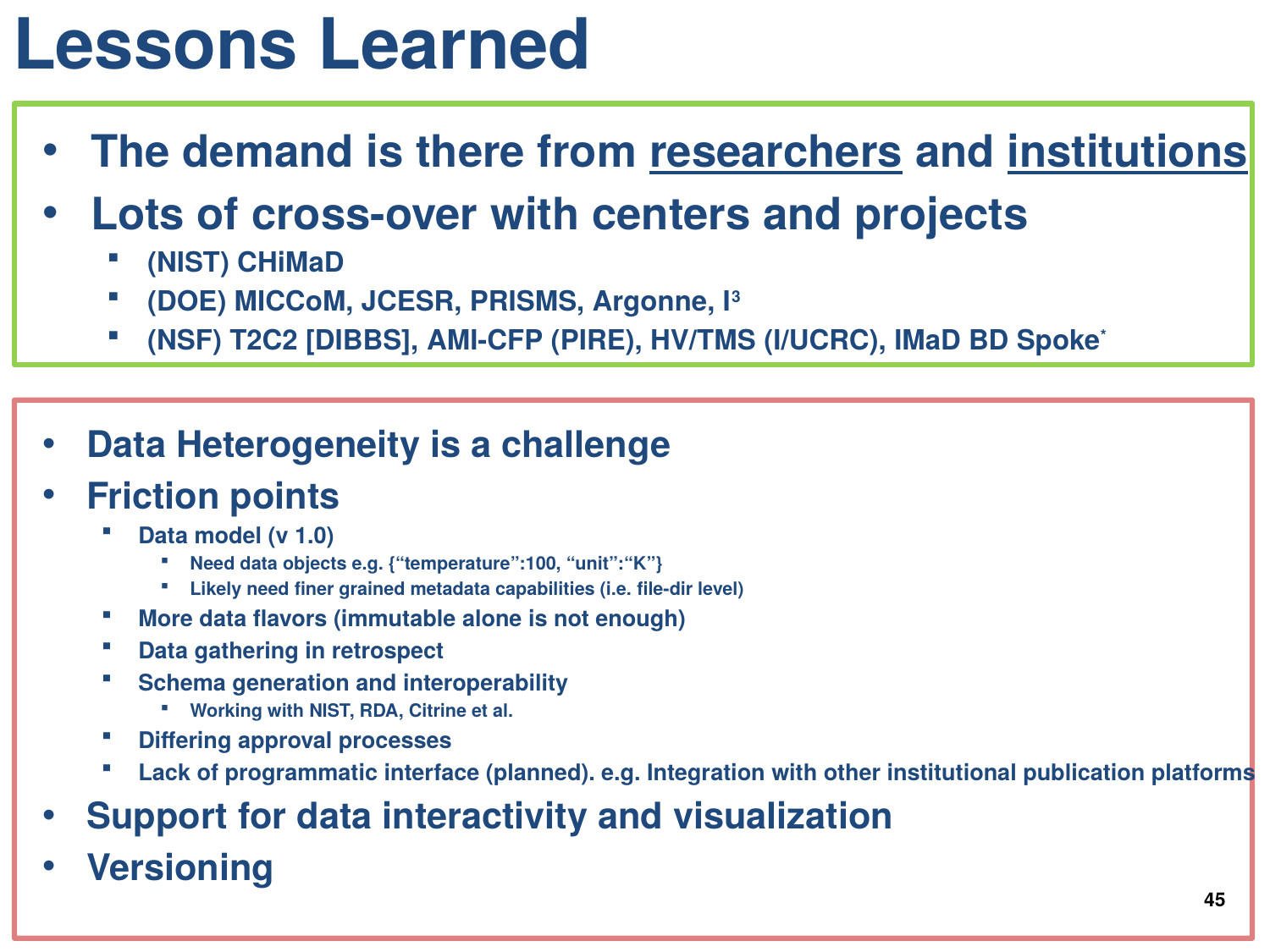

# Lessons Learned

The demand is there from researchers and institutions
Lots of cross-over with centers and projects
(NIST) CHiMaD
(DOE) MICCoM, JCESR, PRISMS, Argonne, I3
(NSF) T2C2 [DIBBS], AMI-CFP (PIRE), HV/TMS (I/UCRC), IMaD BD Spoke*

Data Heterogeneity is a challenge
Friction points
Data model (v 1.0)
Need data objects e.g. {“temperature”:100, “unit”:“K”}
Likely need finer grained metadata capabilities (i.e. file-dir level)
More data flavors (immutable alone is not enough)
Data gathering in retrospect
Schema generation and interoperability
Working with NIST, RDA, Citrine et al.
Differing approval processes
Lack of programmatic interface (planned). e.g. Integration with other institutional publication platforms
Support for data interactivity and visualization
Versioning
45